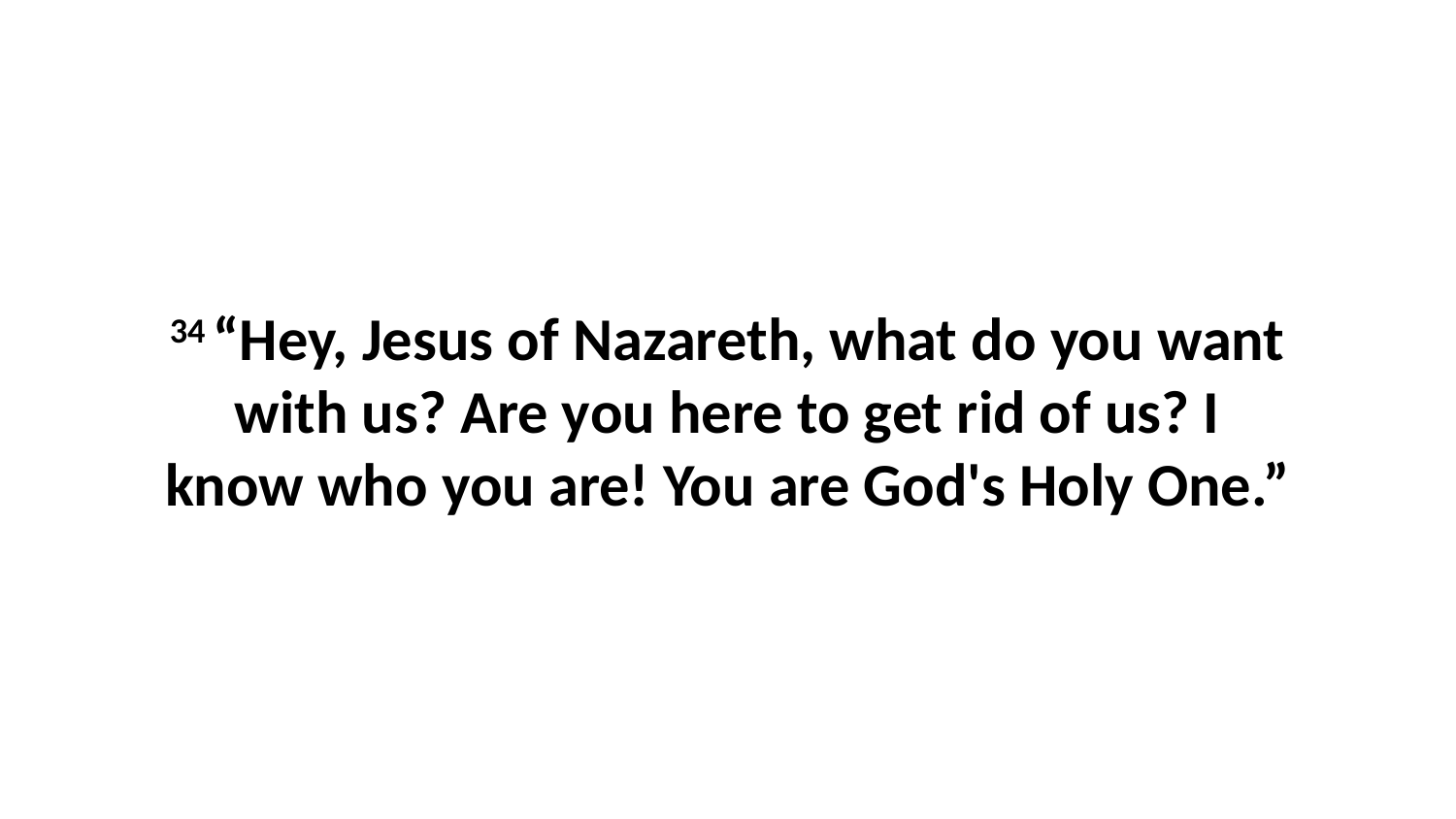

34 “Hey, Jesus of Nazareth, what do you want with us? Are you here to get rid of us? I know who you are! You are God's Holy One.”